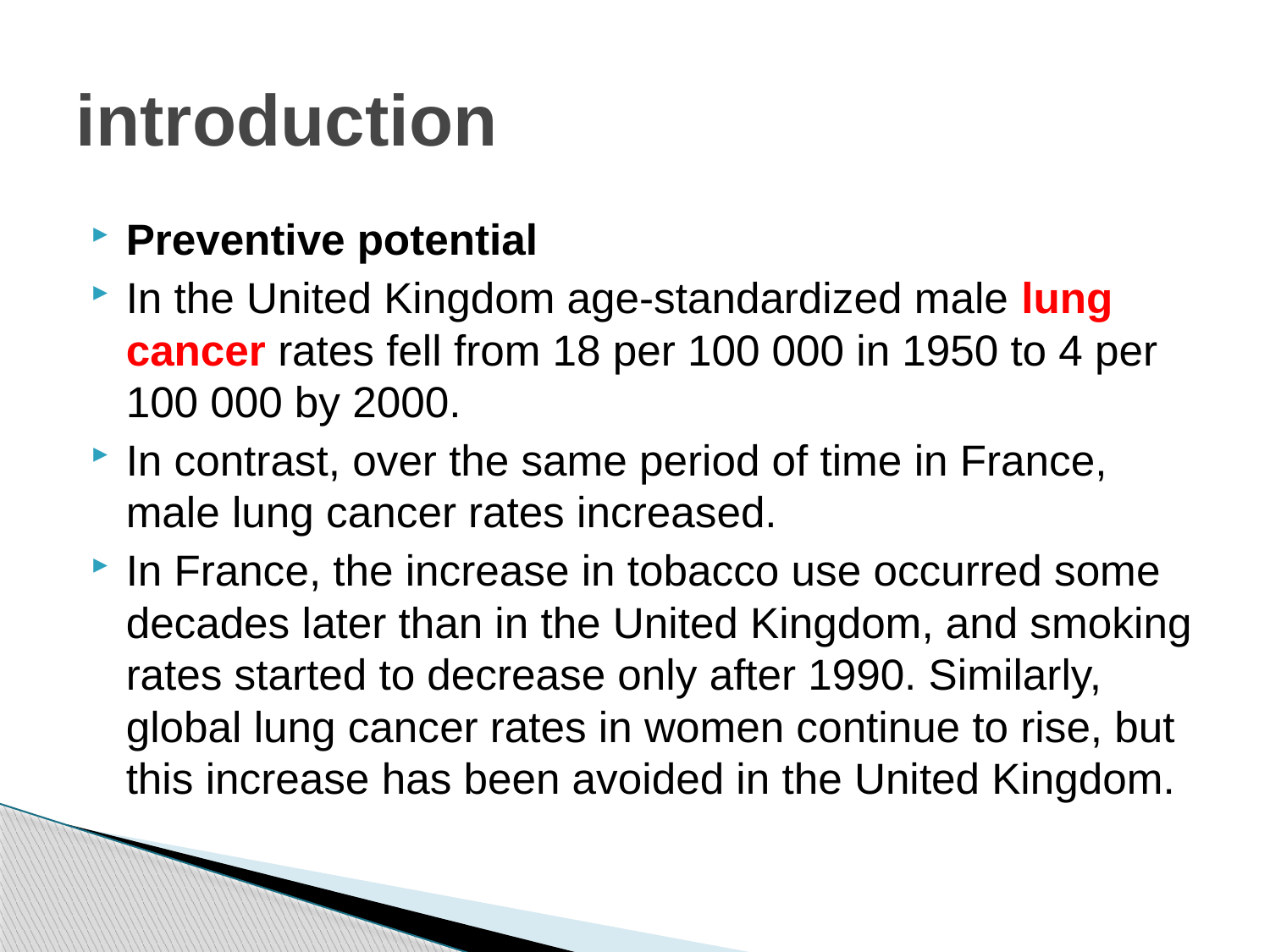

# introduction
Preventive potential
In the United Kingdom age-standardized male lung cancer rates fell from 18 per 100 000 in 1950 to 4 per 100 000 by 2000.
In contrast, over the same period of time in France, male lung cancer rates increased.
In France, the increase in tobacco use occurred some decades later than in the United Kingdom, and smoking rates started to decrease only after 1990. Similarly, global lung cancer rates in women continue to rise, but this increase has been avoided in the United Kingdom.